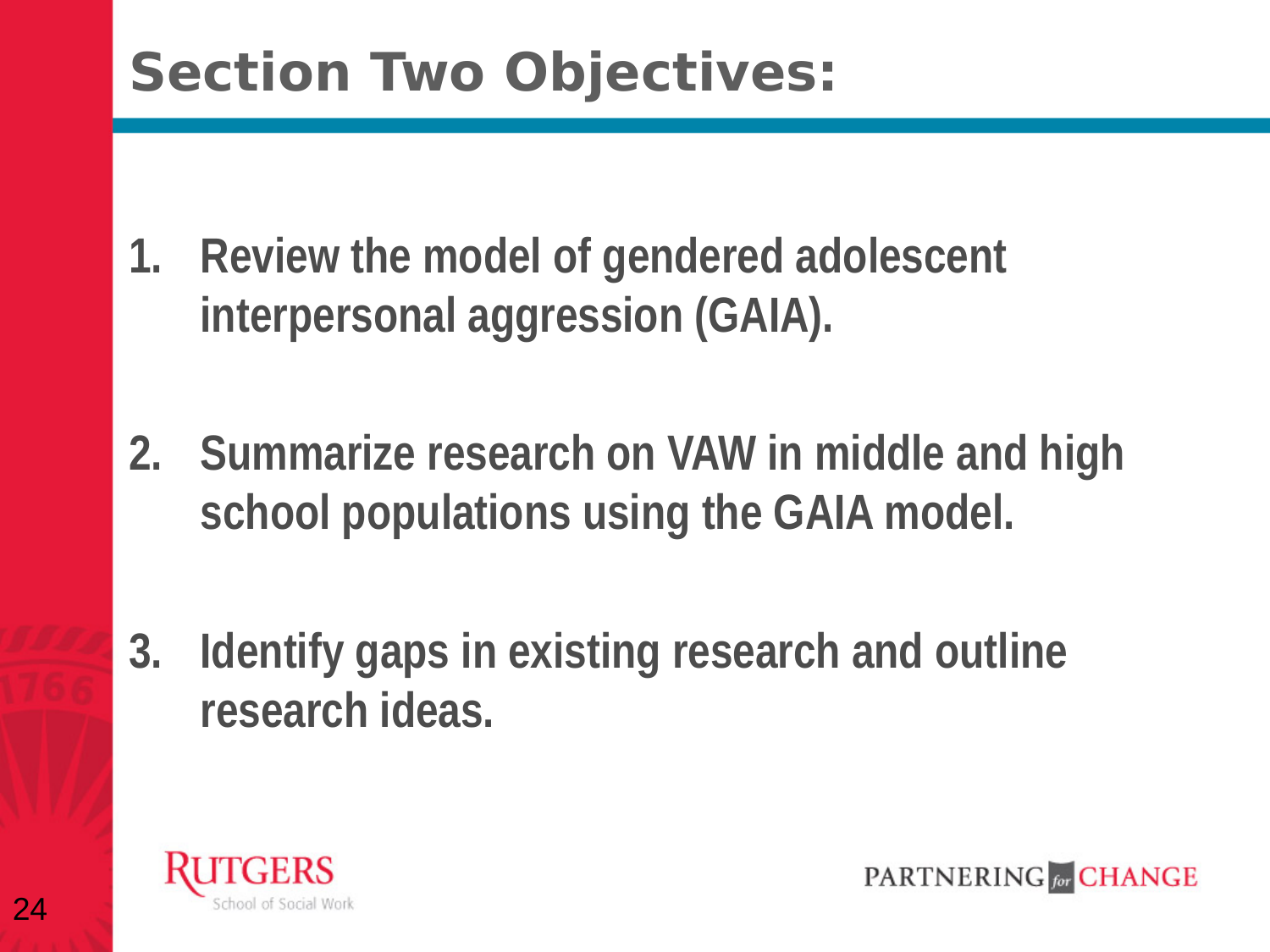

# Section Two Objectives:

Review the model of gendered adolescent interpersonal aggression (GAIA).

Summarize research on VAW in middle and high school populations using the GAIA model.

Identify gaps in existing research and outline research ideas.
24